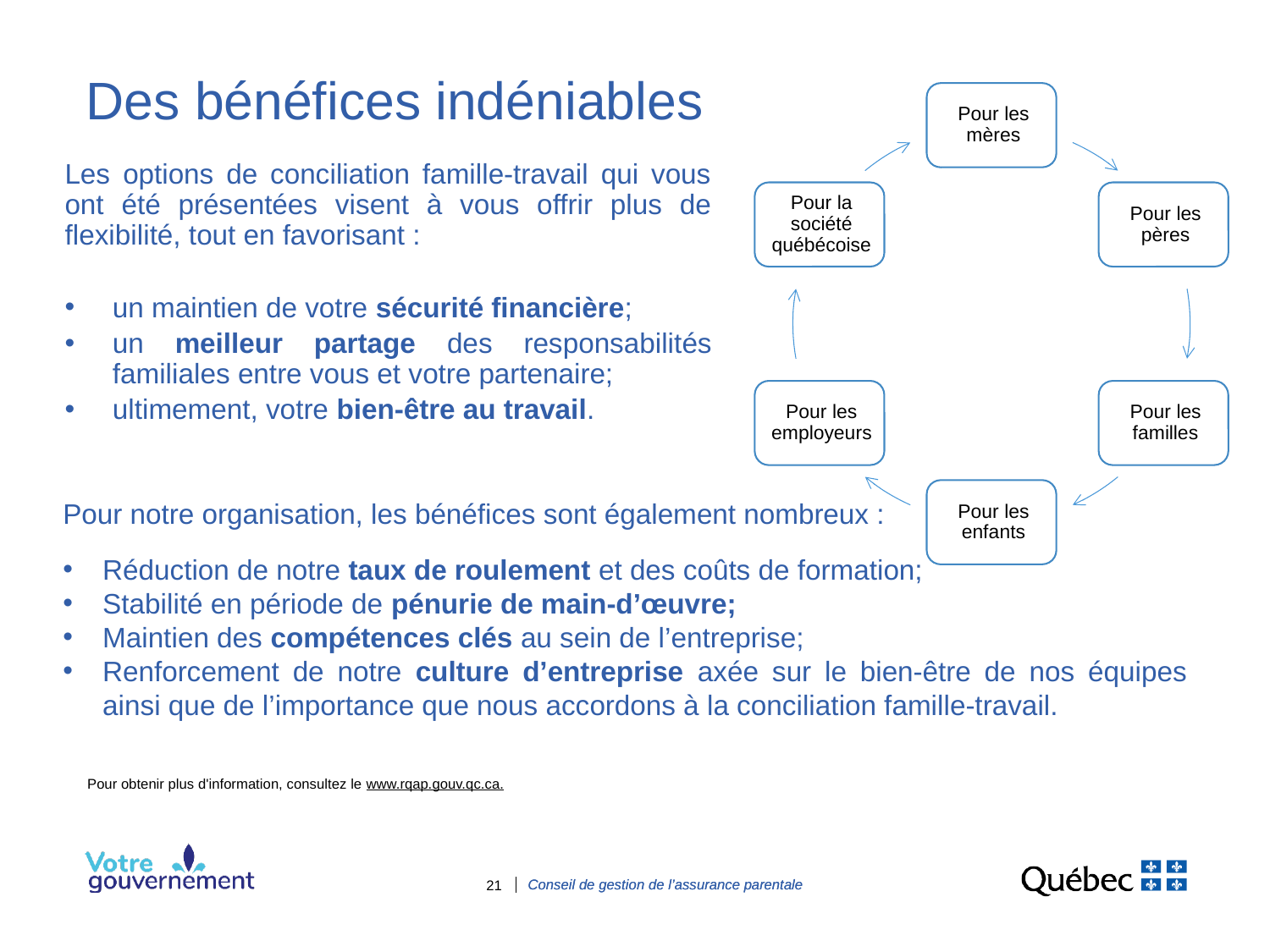

# Des bénéfices indéniables
Pour les mères
Pour les pères
Pour les familles
Pour les enfants
Pour les employeurs
Pour la société québécoise
Les options de conciliation famille-travail qui vous ont été présentées visent à vous offrir plus de flexibilité, tout en favorisant :

un maintien de votre sécurité financière;
un meilleur partage des responsabilités familiales entre vous et votre partenaire;
ultimement, votre bien-être au travail.

Pour notre organisation, les bénéfices sont également nombreux :

Réduction de notre taux de roulement et des coûts de formation;
Stabilité en période de pénurie de main-d’œuvre;
Maintien des compétences clés au sein de l’entreprise;
Renforcement de notre culture d’entreprise axée sur le bien-être de nos équipes ainsi que de l’importance que nous accordons à la conciliation famille-travail.

Pour obtenir plus d'information, consultez le www.rqap.gouv.qc.ca.

21